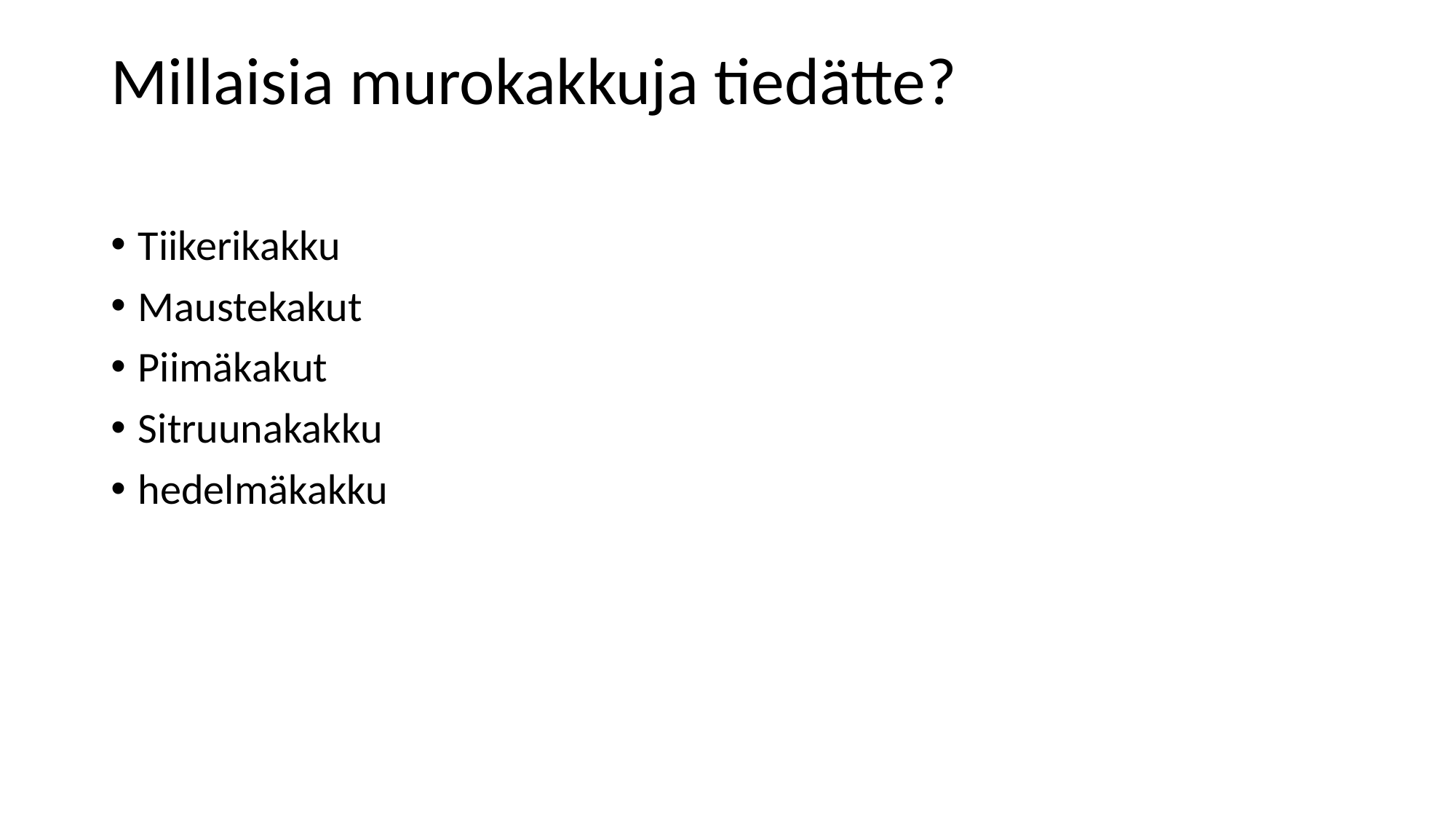

# Millaisia murokakkuja tiedätte?
Tiikerikakku
Maustekakut
Piimäkakut
Sitruunakakku
hedelmäkakku